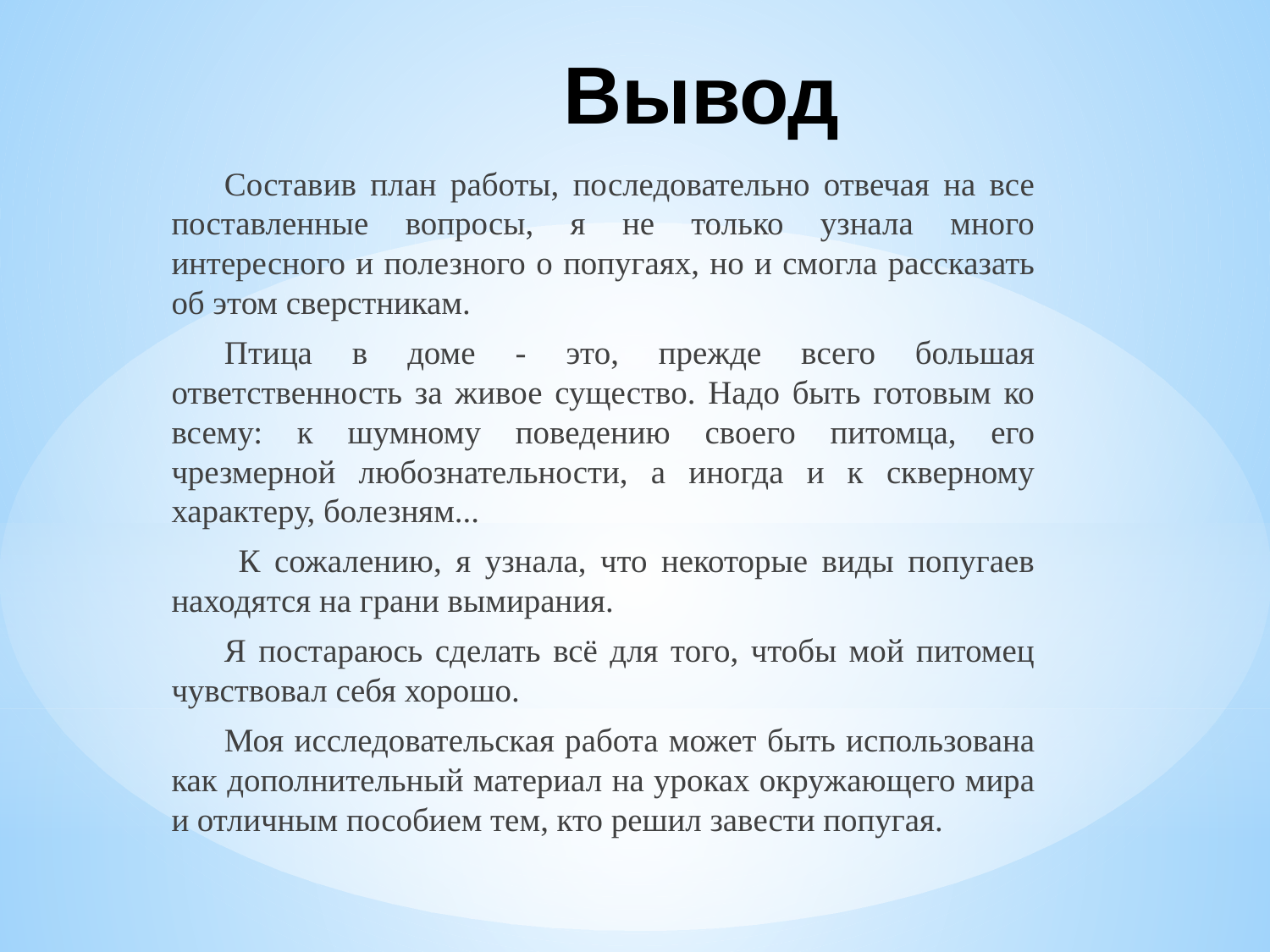

# Вывод
Составив план работы, последовательно отвечая на все поставленные вопросы, я не только узнала много интересного и полезного о попугаях, но и смогла рассказать об этом сверстникам.
Птица в доме - это, прежде всего большая ответственность за живое существо. Надо быть готовым ко всему: к шумному поведению своего питомца, его чрезмерной любознательности, а иногда и к скверному характеру, болезням...
 К сожалению, я узнала, что некоторые виды попугаев находятся на грани вымирания.
Я постараюсь сделать всё для того, чтобы мой питомец чувствовал себя хорошо.
Моя исследовательская работа может быть использована как дополнительный материал на уроках окружающего мира и отличным пособием тем, кто решил завести попугая.